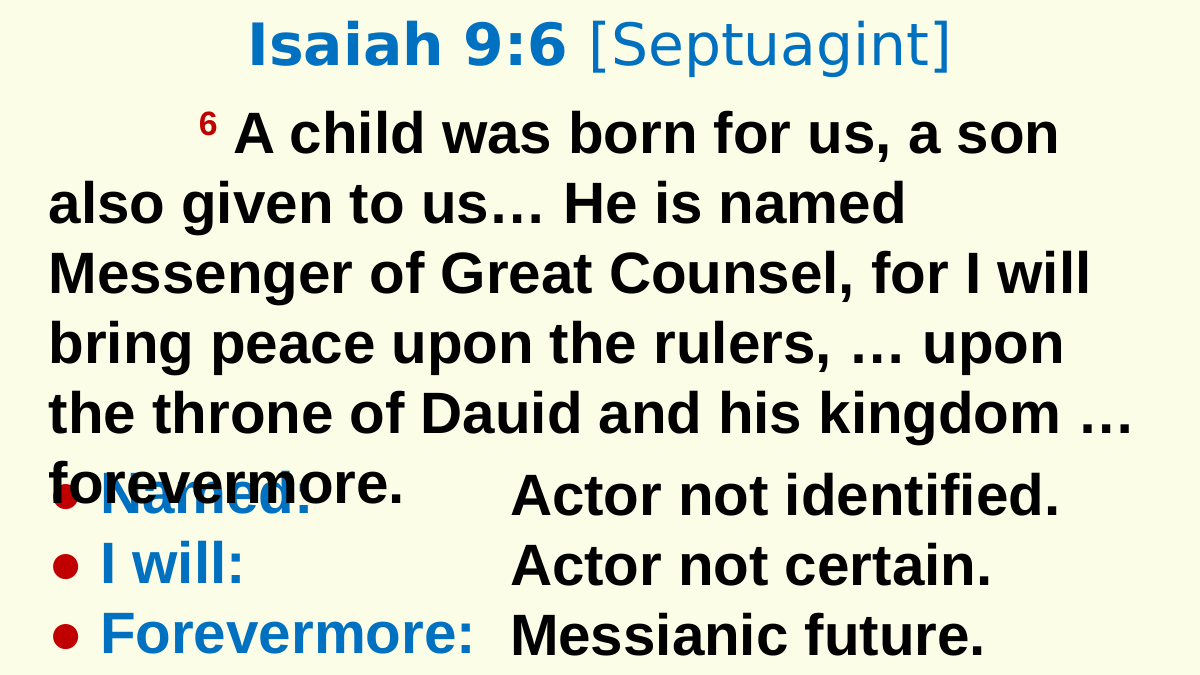

Isaiah 9:6 [Septuagint]
	6 A child was born for us, a son also given to us… He is named Messenger of Great Counsel, for I will bring peace upon the rulers, … upon the throne of Dauid and his kingdom … forevermore.
● Named:
● I will:
● Forevermore:
Actor not identified.
Actor not certain.
Messianic future.